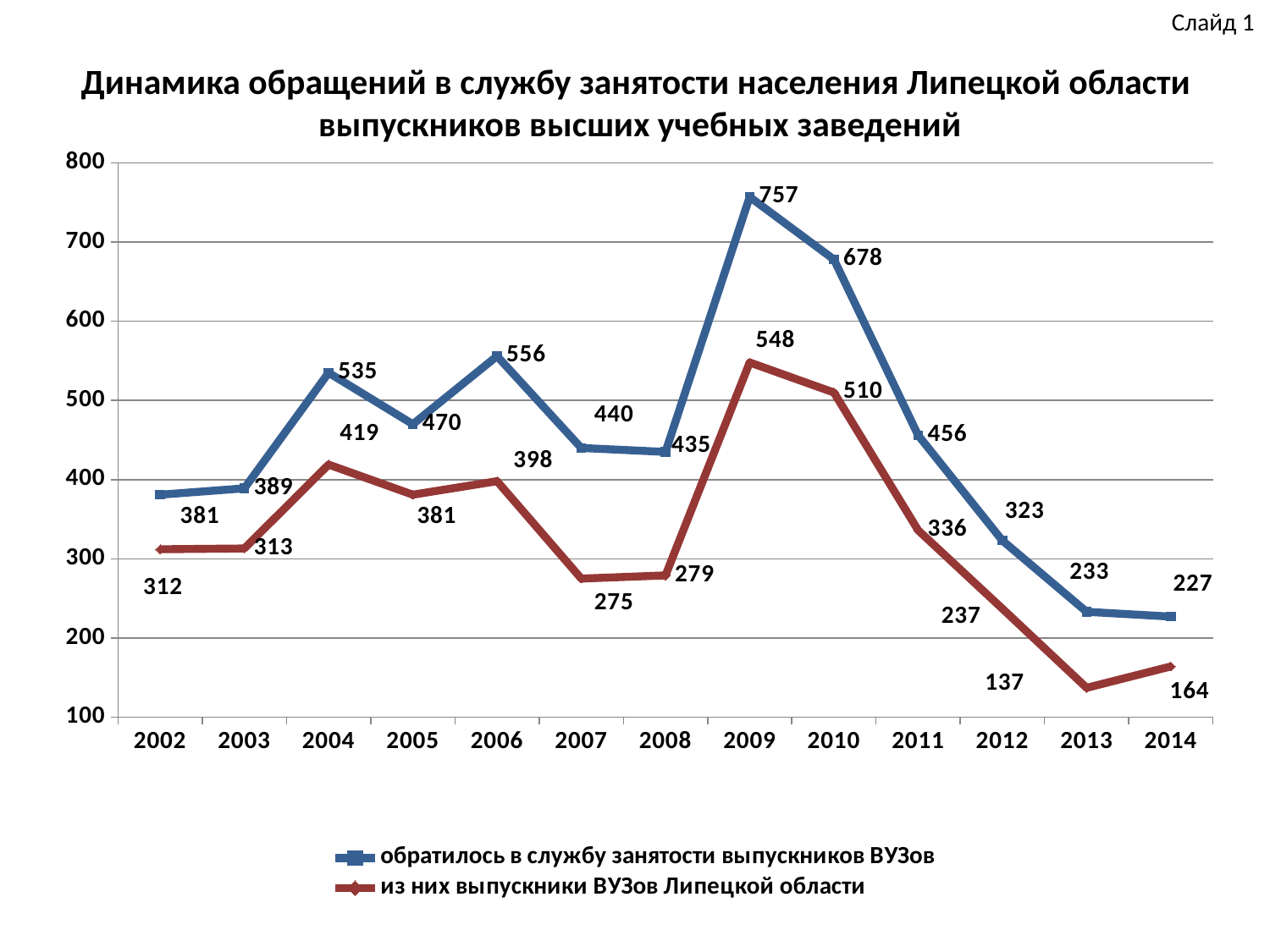

Слайд 1
Динамика обращений в службу занятости населения Липецкой области
выпускников высших учебных заведений

### Chart

| Category | обратилось в службу занятости выпускников ВУЗов | из них выпускники ВУЗов Липецкой области |
|---|---|---|
| 2002 | 381.0 | 312.0 |
| 2003 | 389.0 | 313.0 |
| 2004 | 535.0 | 419.0 |
| 2005 | 470.0 | 381.0 |
| 2006 | 556.0 | 398.0 |
| 2007 | 440.0 | 275.0 |
| 2008 | 435.0 | 279.0 |
| 2009 | 757.0 | 548.0 |
| 2010 | 678.0 | 510.0 |
| 2011 | 456.0 | 336.0 |
| 2012 | 323.0 | 237.0 |
| 2013 | 233.0 | 137.0 |
| 2014 | 227.0 | 164.0 |